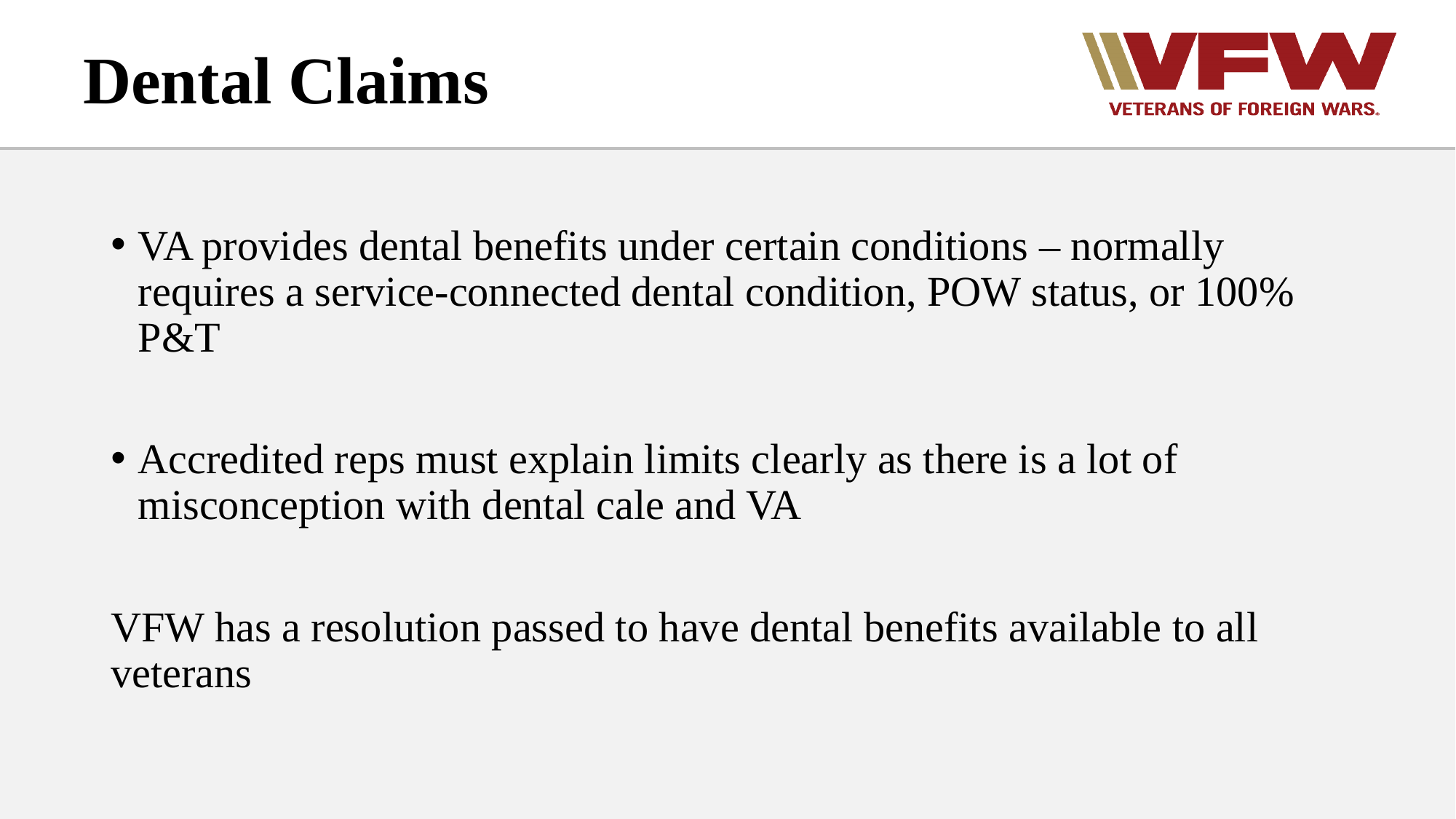

# Dental Claims
VA provides dental benefits under certain conditions – normally requires a service-connected dental condition, POW status, or 100% P&T

Accredited reps must explain limits clearly as there is a lot of misconception with dental cale and VA

VFW has a resolution passed to have dental benefits available to all veterans